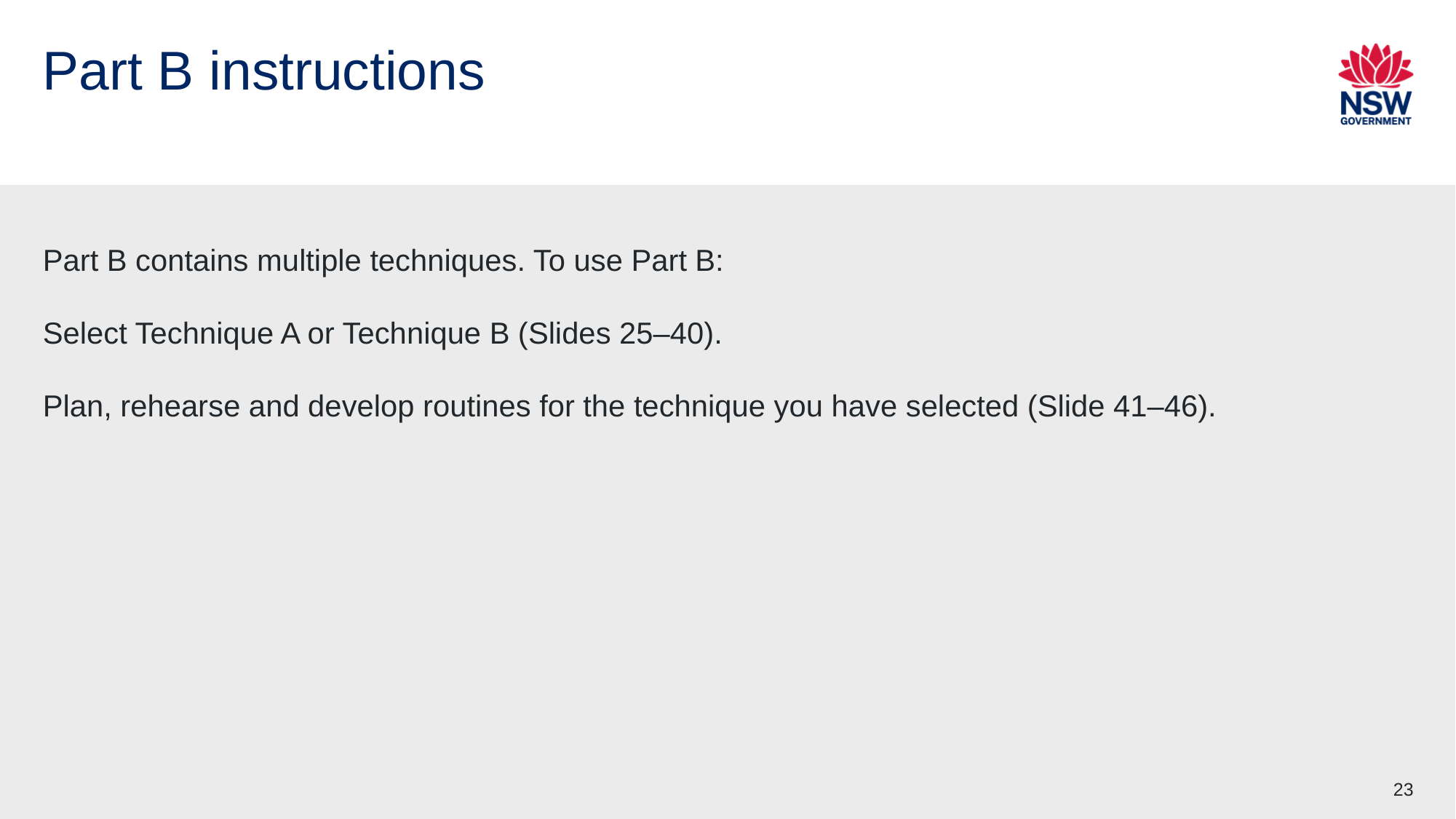

# Part B instructions
Part B contains multiple techniques. To use Part B:
Select Technique A or Technique B (Slides 25–40).
Plan, rehearse and develop routines for the technique you have selected (Slide 41–46).

23